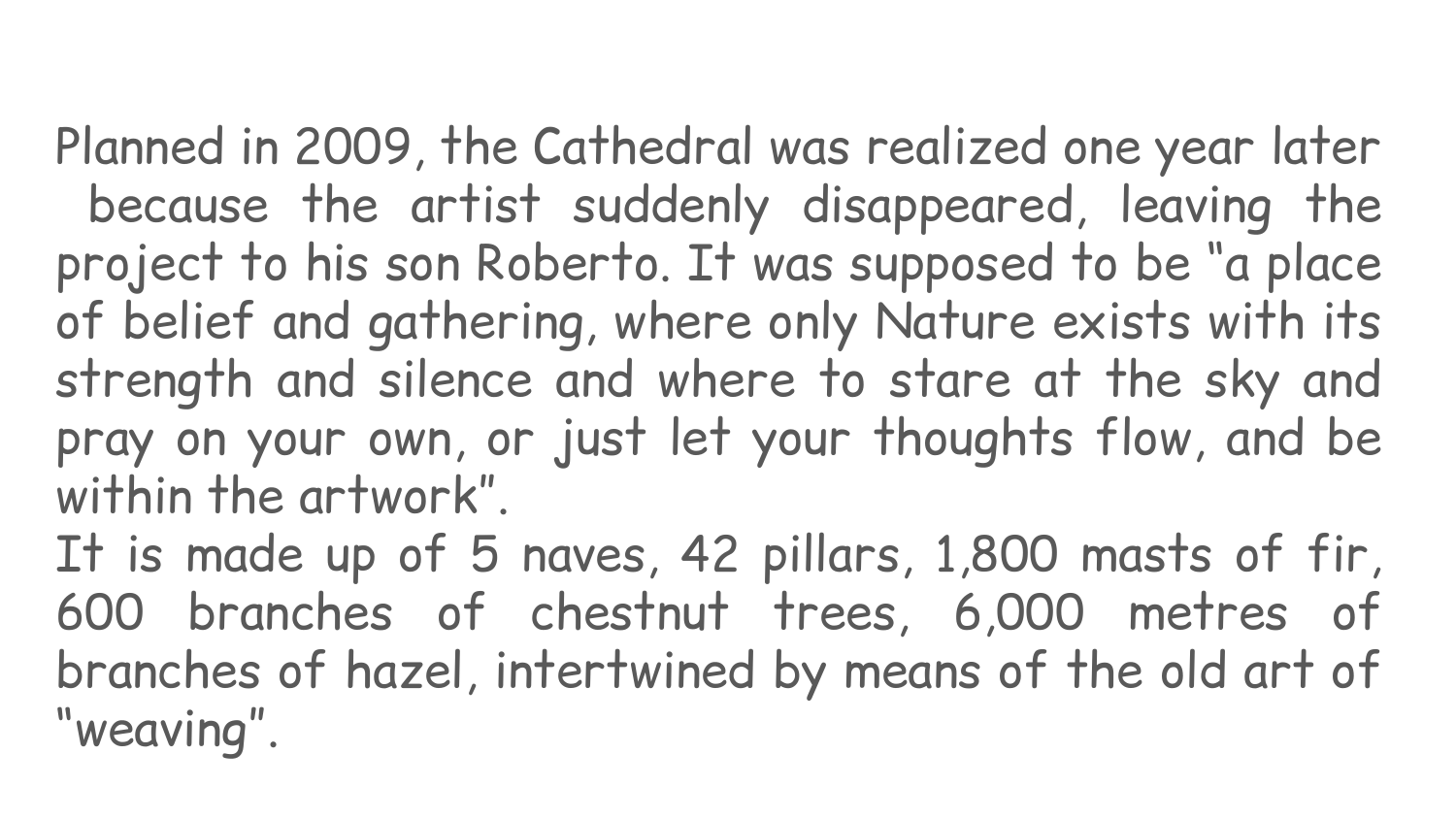

Planned in 2009, the Cathedral was realized one year later  because the artist suddenly disappeared, leaving the project to his son Roberto. It was supposed to be “a place of belief and gathering, where only Nature exists with its strength and silence and where to stare at the sky and pray on your own, or just let your thoughts flow, and be within the artwork”.
It is made up of 5 naves, 42 pillars, 1,800 masts of fir, 600 branches of chestnut trees, 6,000 metres of branches of hazel, intertwined by means of the old art of “weaving”.